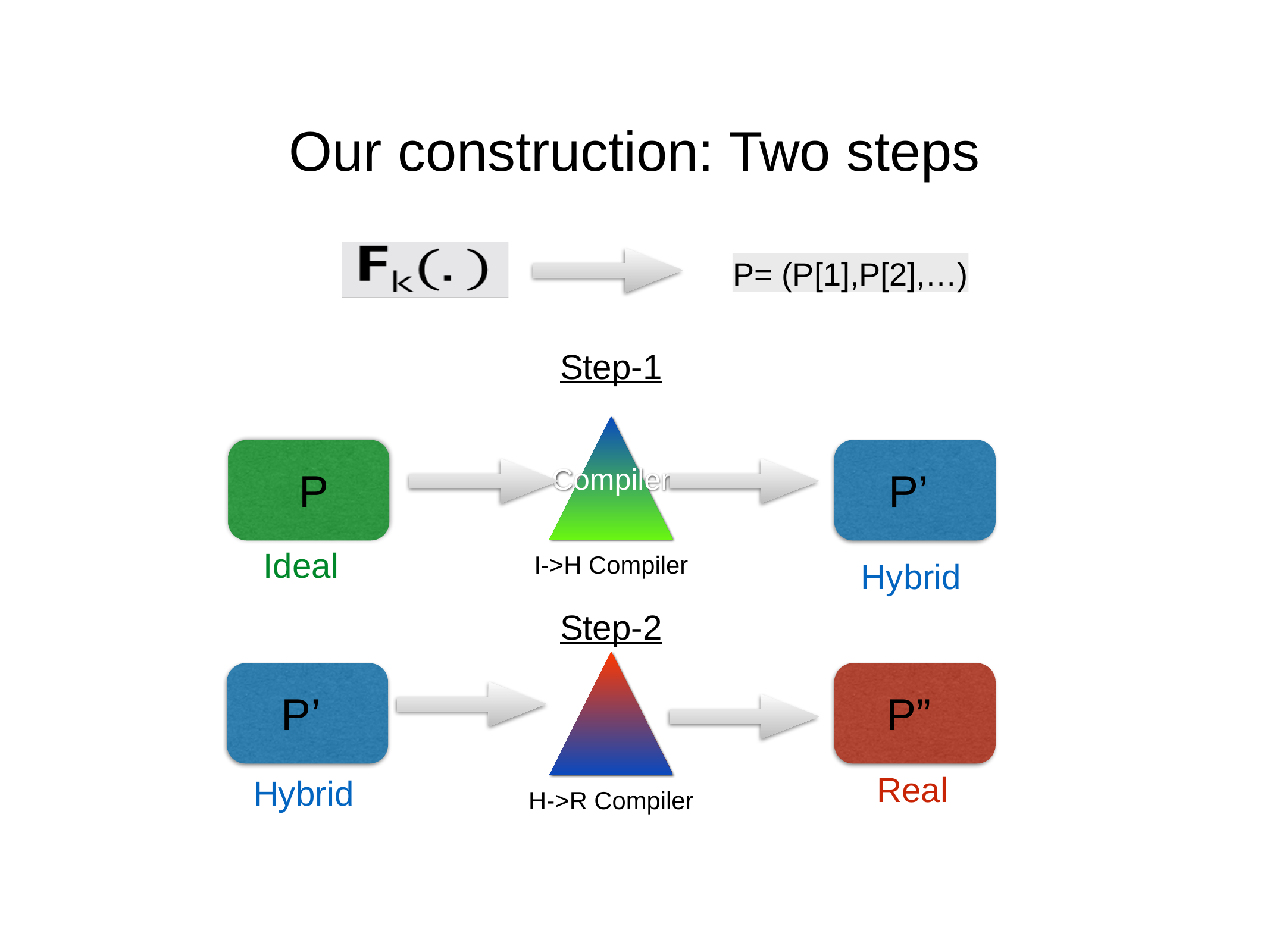

# Our construction: Two steps

P= (P[1],P[2],…)
Step-1
Compiler

P
P’

Ideal
I->H Compiler
Hybrid
Step-2

P’
P”

Real
Hybrid
H->R Compiler